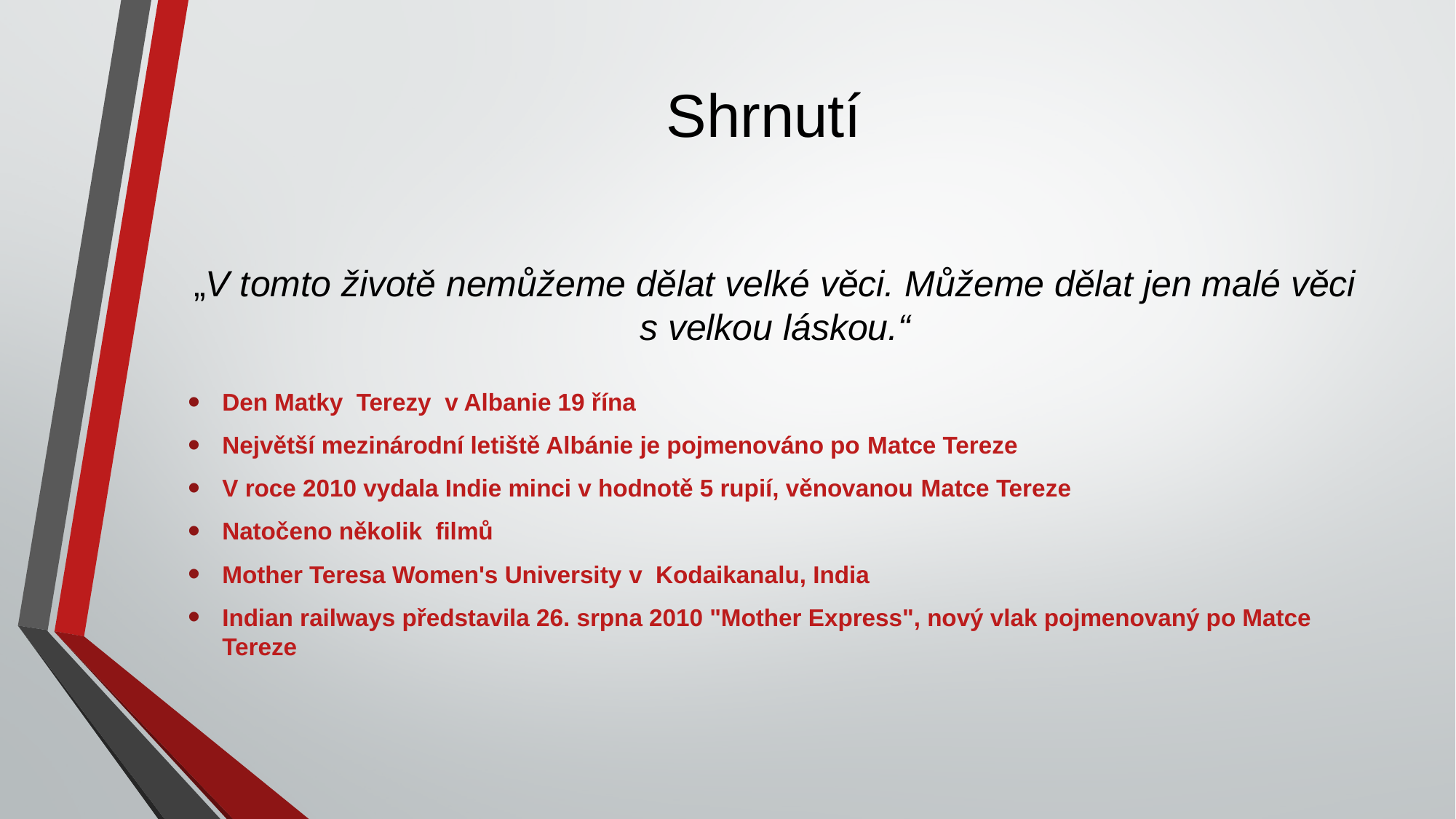

# Shrnutí
„V tomto životě nemůžeme dělat velké věci. Můžeme dělat jen malé věci s velkou láskou.“
Den Matky  Terezy  v Albanie 19 řína
Největší mezinárodní letiště Albánie je pojmenováno po Matce Tereze
V roce 2010 vydala Indie minci v hodnotě 5 rupií, věnovanou Matce Tereze
Natočeno několik  filmů
Mother Teresa Women's University v  Kodaikanalu, India
Indian railways představila 26. srpna 2010 "Mother Express", nový vlak pojmenovaný po Matce Tereze